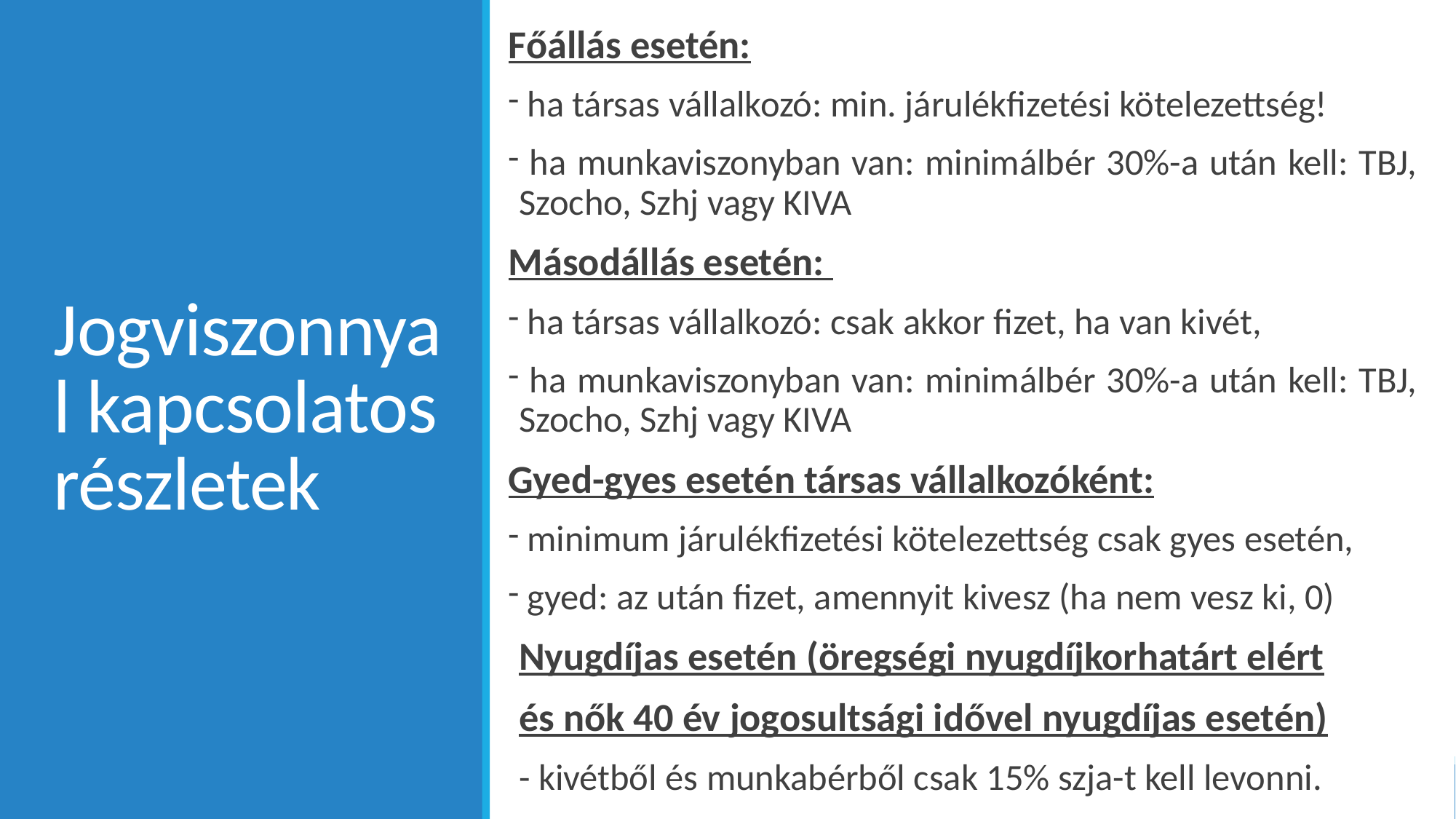

Főállás esetén:
 ha társas vállalkozó: min. járulékfizetési kötelezettség!
 ha munkaviszonyban van: minimálbér 30%-a után kell: TBJ, Szocho, Szhj vagy KIVA
Másodállás esetén:
 ha társas vállalkozó: csak akkor fizet, ha van kivét,
 ha munkaviszonyban van: minimálbér 30%-a után kell: TBJ, Szocho, Szhj vagy KIVA
Gyed-gyes esetén társas vállalkozóként:
 minimum járulékfizetési kötelezettség csak gyes esetén,
 gyed: az után fizet, amennyit kivesz (ha nem vesz ki, 0)
Nyugdíjas esetén (öregségi nyugdíjkorhatárt elért
és nők 40 év jogosultsági idővel nyugdíjas esetén)
- kivétből és munkabérből csak 15% szja-t kell levonni.
# Jogviszonnyal kapcsolatos részletek